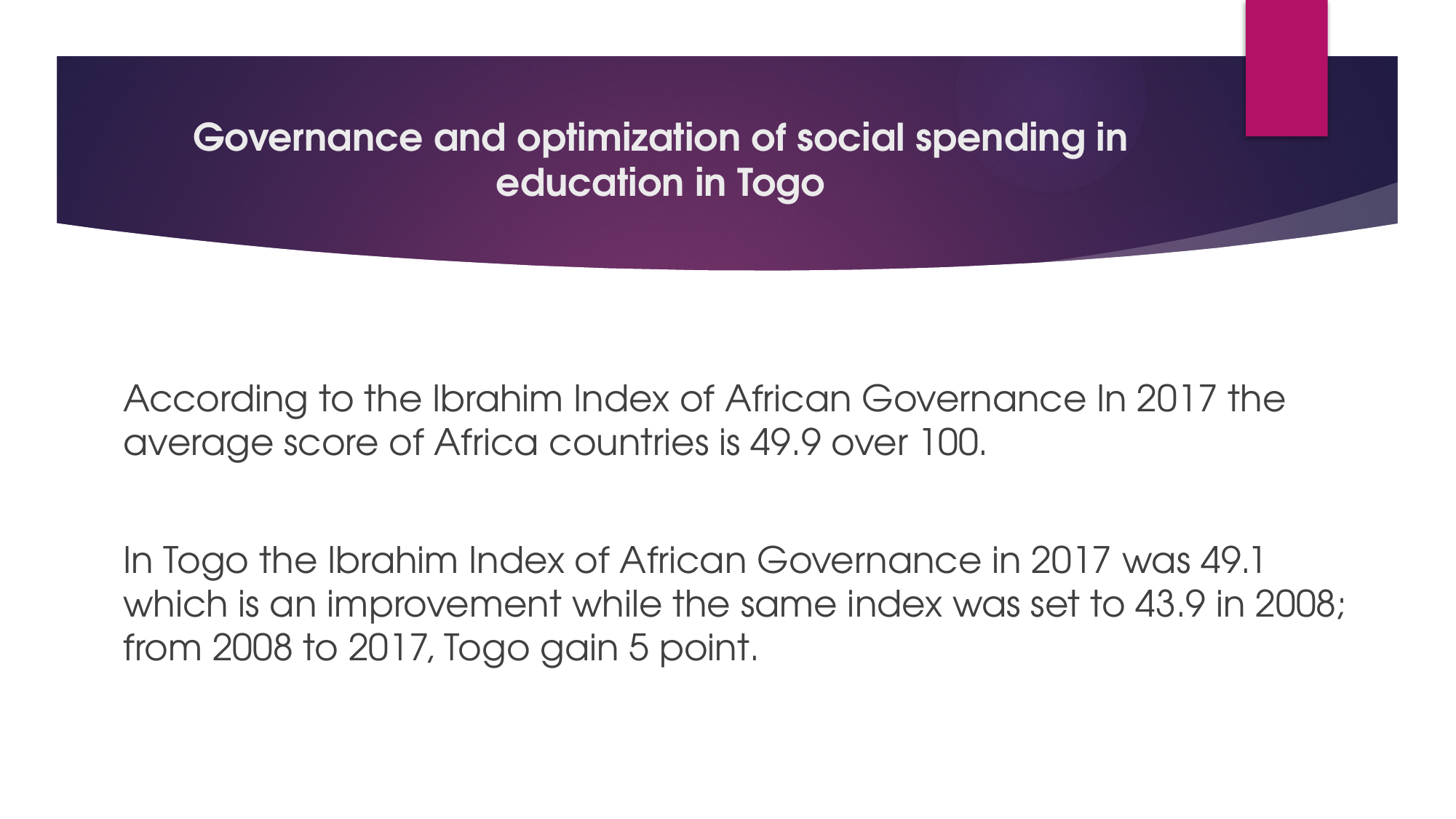

# Governance and optimization of social spending in education in Togo

According to the Ibrahim Index of African Governance In 2017 the average score of Africa countries is 49.9 over 100.

In Togo the Ibrahim Index of African Governance in 2017 was 49.1 which is an improvement while the same index was set to 43.9 in 2008; from 2008 to 2017, Togo gain 5 point.